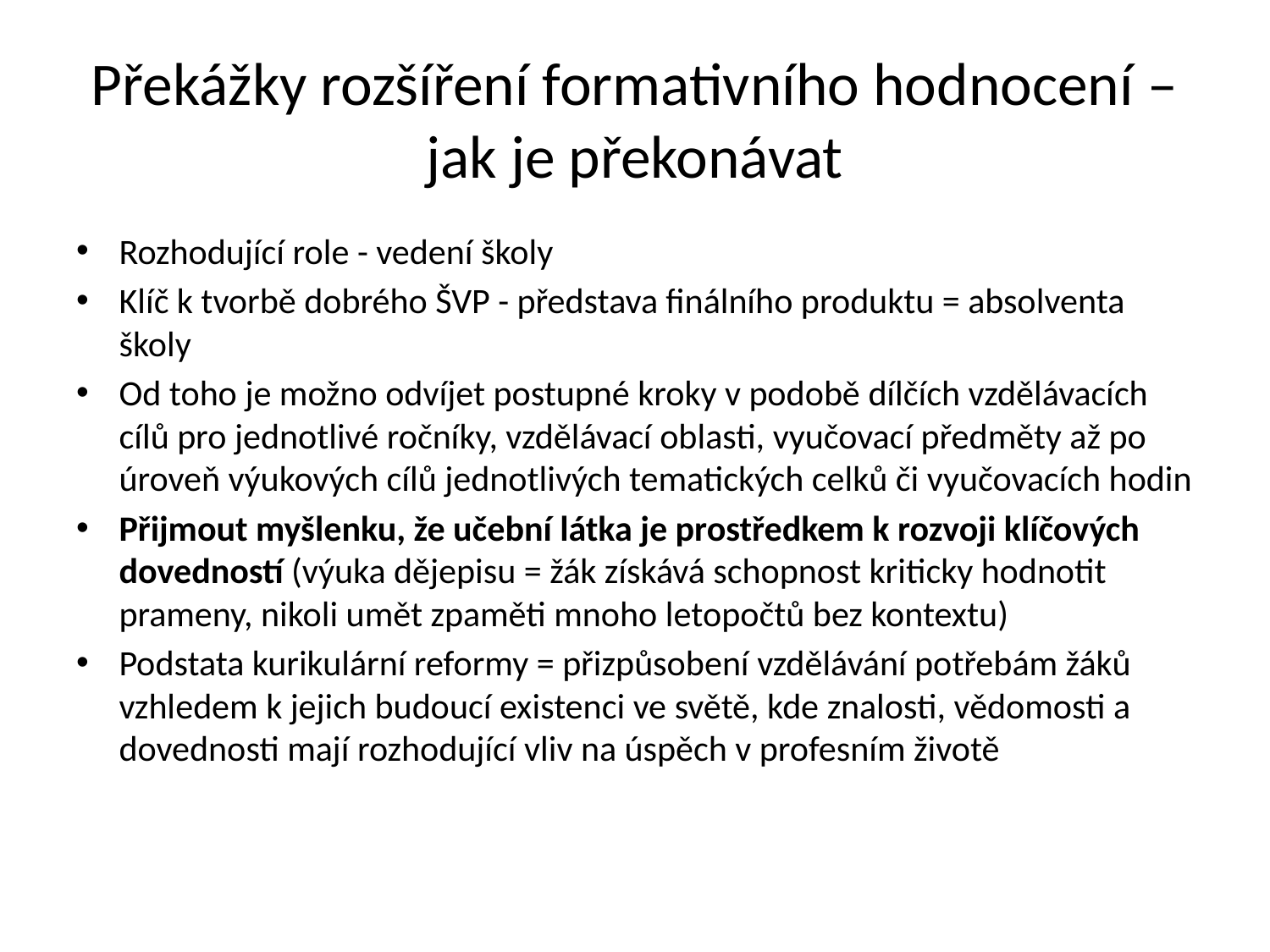

# Překážky rozšíření formativního hodnocení – jak je překonávat
Rozhodující role - vedení školy
Klíč k tvorbě dobrého ŠVP - představa finálního produktu = absolventa školy
Od toho je možno odvíjet postupné kroky v podobě dílčích vzdělávacích cílů pro jednotlivé ročníky, vzdělávací oblasti, vyučovací předměty až po úroveň výukových cílů jednotlivých tematických celků či vyučovacích hodin
Přijmout myšlenku, že učební látka je prostředkem k rozvoji klíčových dovedností (výuka dějepisu = žák získává schopnost kriticky hodnotit prameny, nikoli umět zpaměti mnoho letopočtů bez kontextu)
Podstata kurikulární reformy = přizpůsobení vzdělávání potřebám žáků vzhledem k jejich budoucí existenci ve světě, kde znalosti, vědomosti a dovednosti mají rozhodující vliv na úspěch v profesním životě